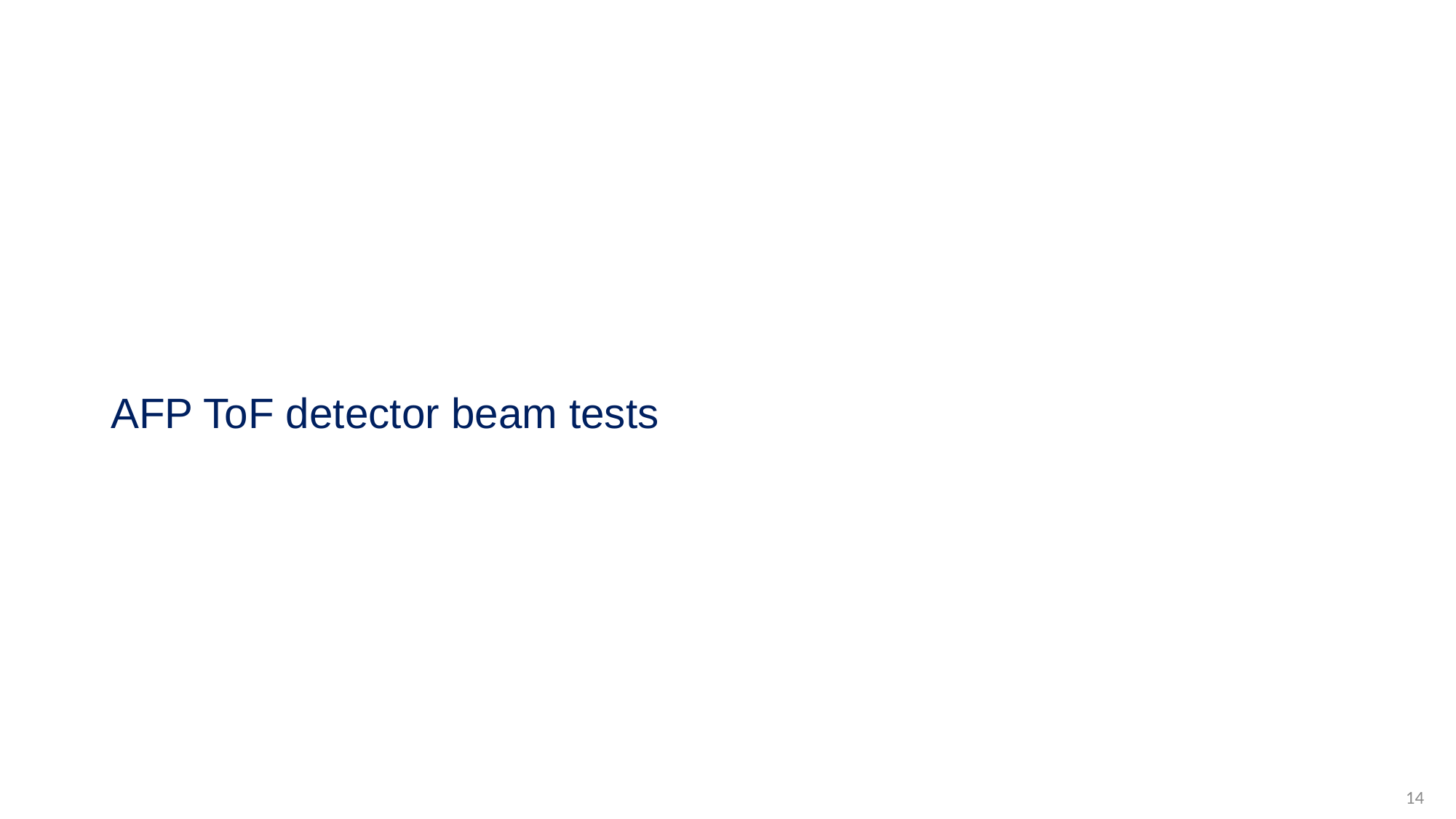

# AFP ToF detector beam tests
14